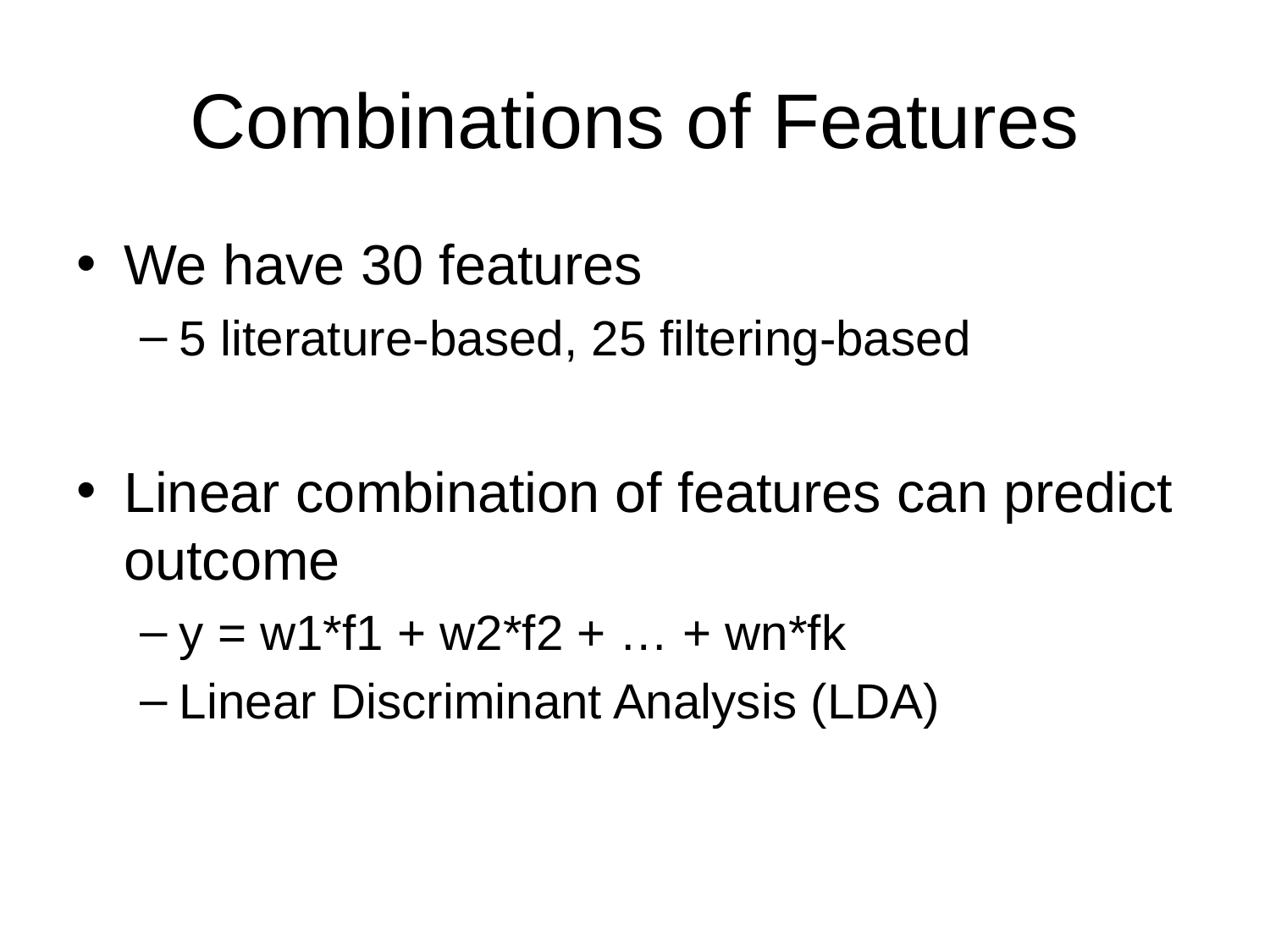

# Combinations of Features
We have 30 features
5 literature-based, 25 filtering-based

Linear combination of features can predict outcome
y = w1*f1 + w2*f2 + … + wn*fk
Linear Discriminant Analysis (LDA)